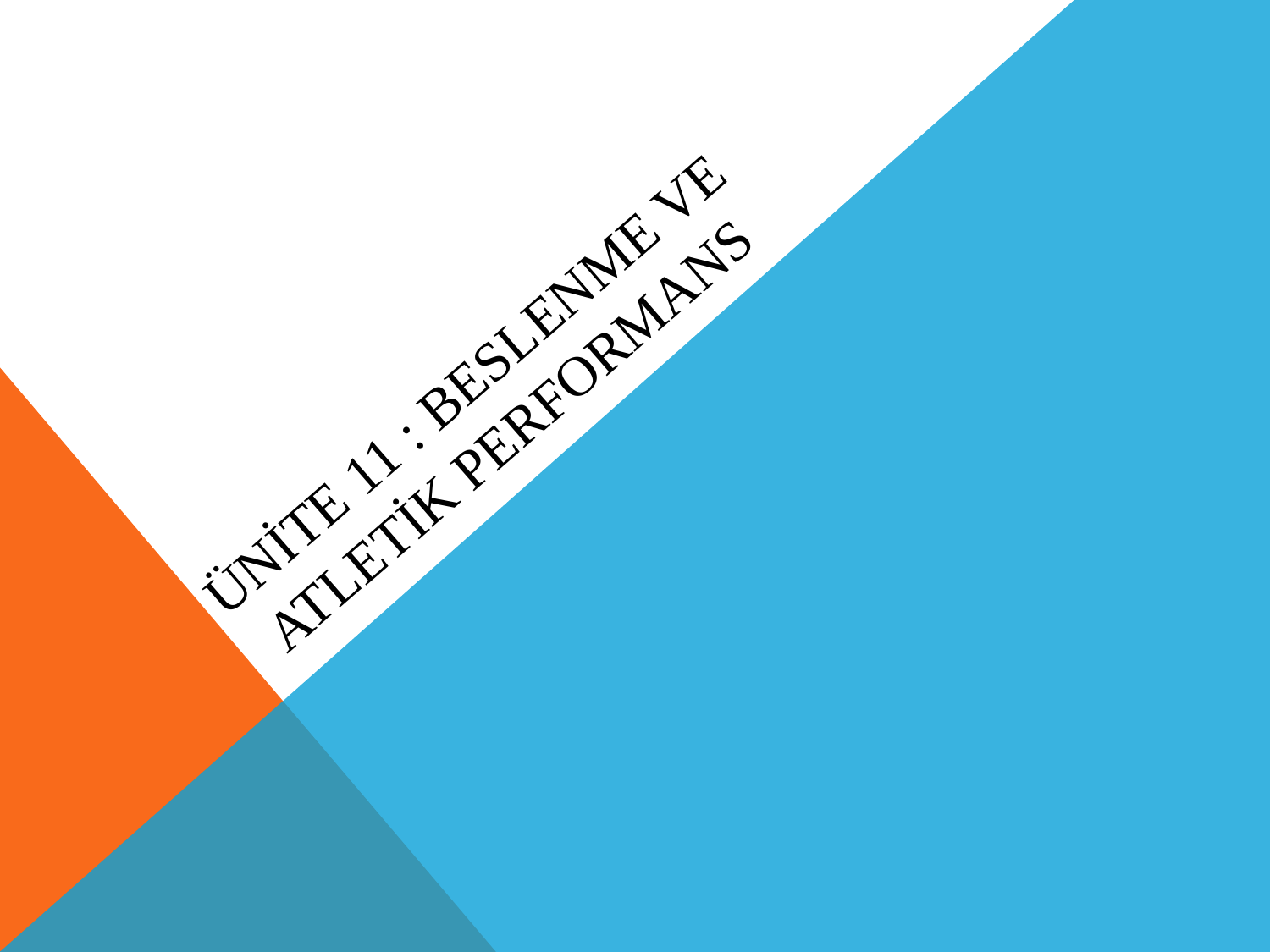

# ÜNİTE 11 : BESLENME VE ATLETİK PERFORMANS